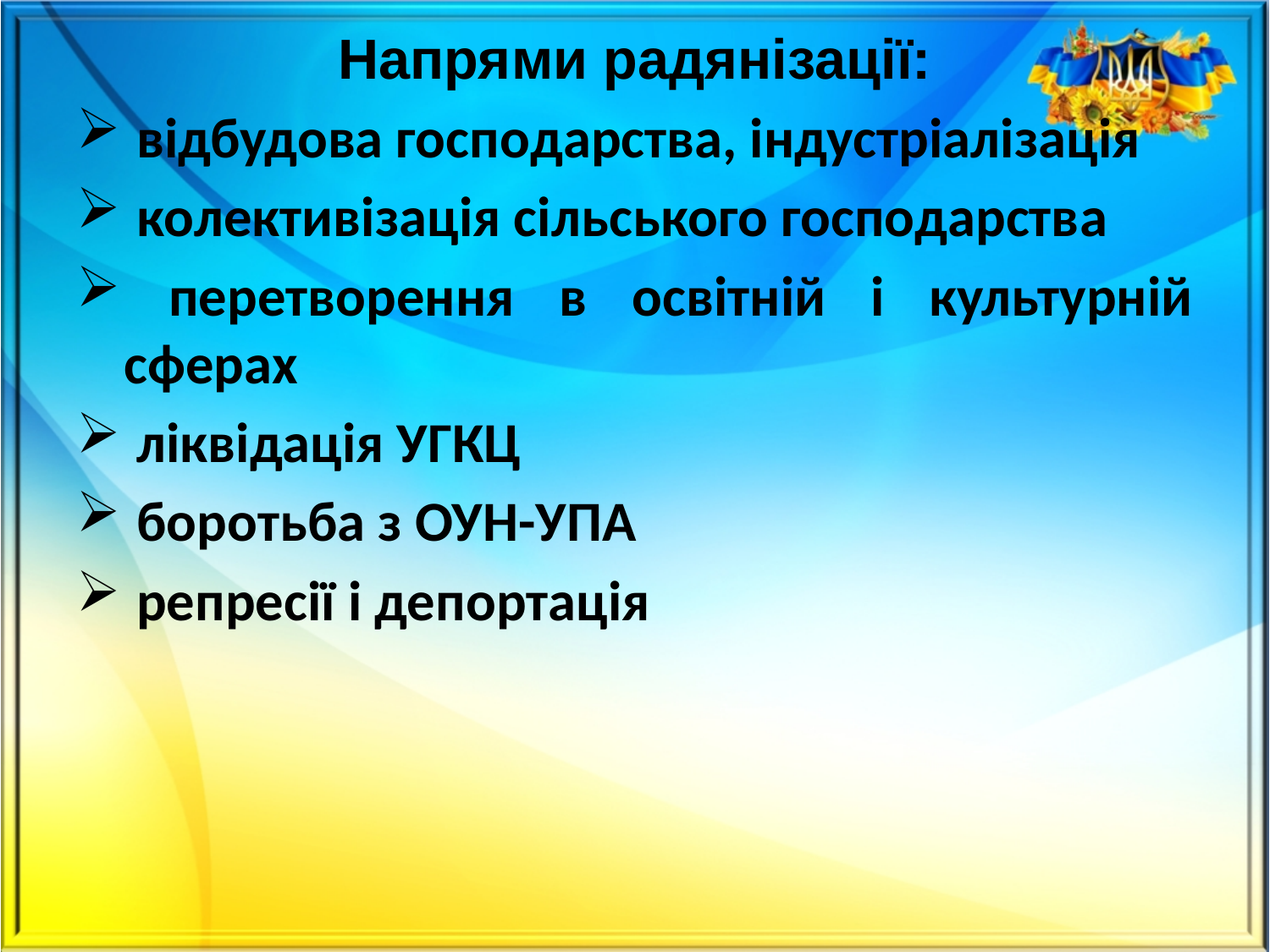

Напрями радянізації:
 відбудова господарства, індустріалізація
 колективізація сільського господарства
 перетворення в освітній і культурній сферах
 ліквідація УГКЦ
 боротьба з ОУН-УПА
 репресії і депортація